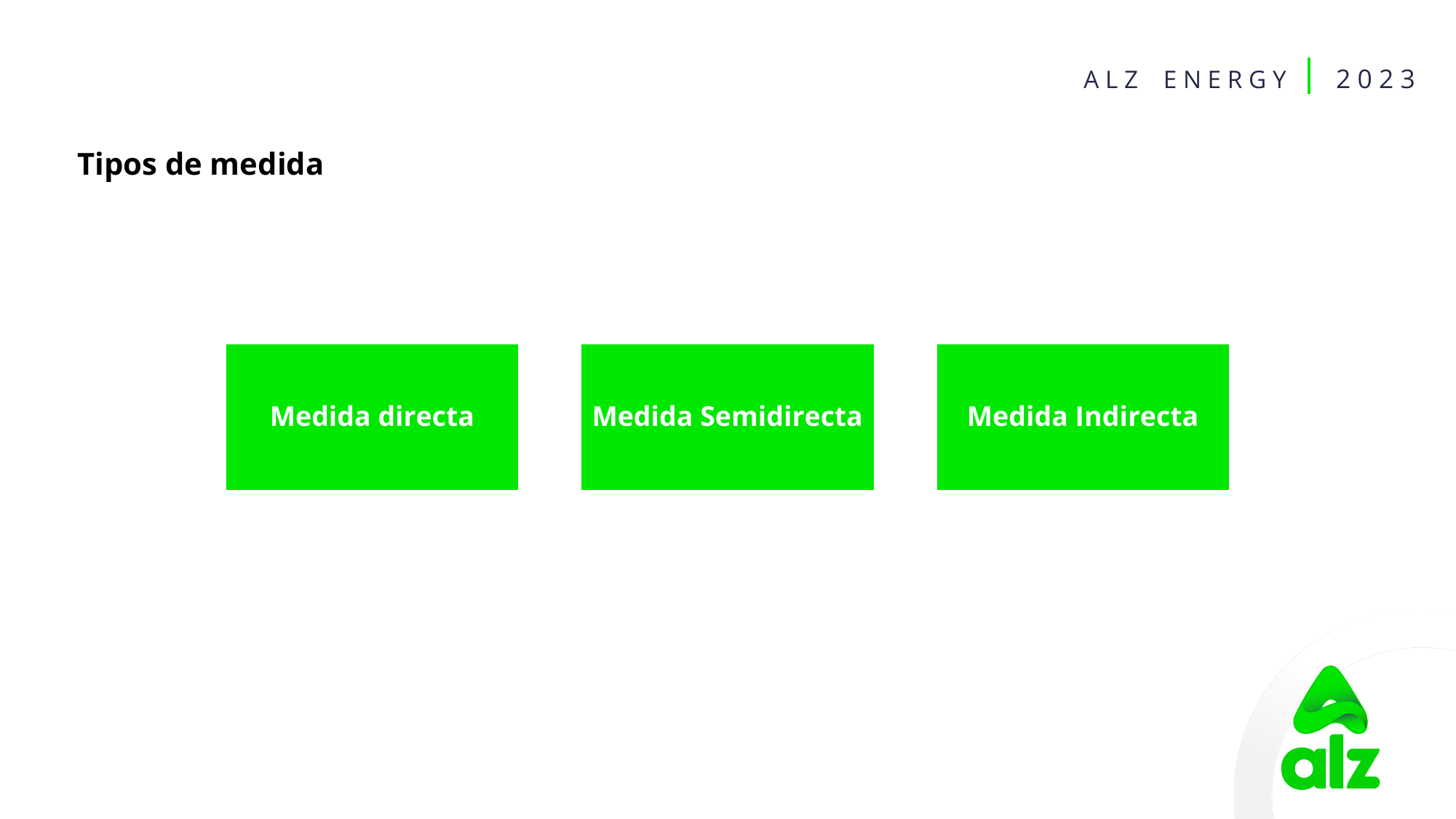

Tipos de medida
Medida directa
Medida Semidirecta
Medida Indirecta